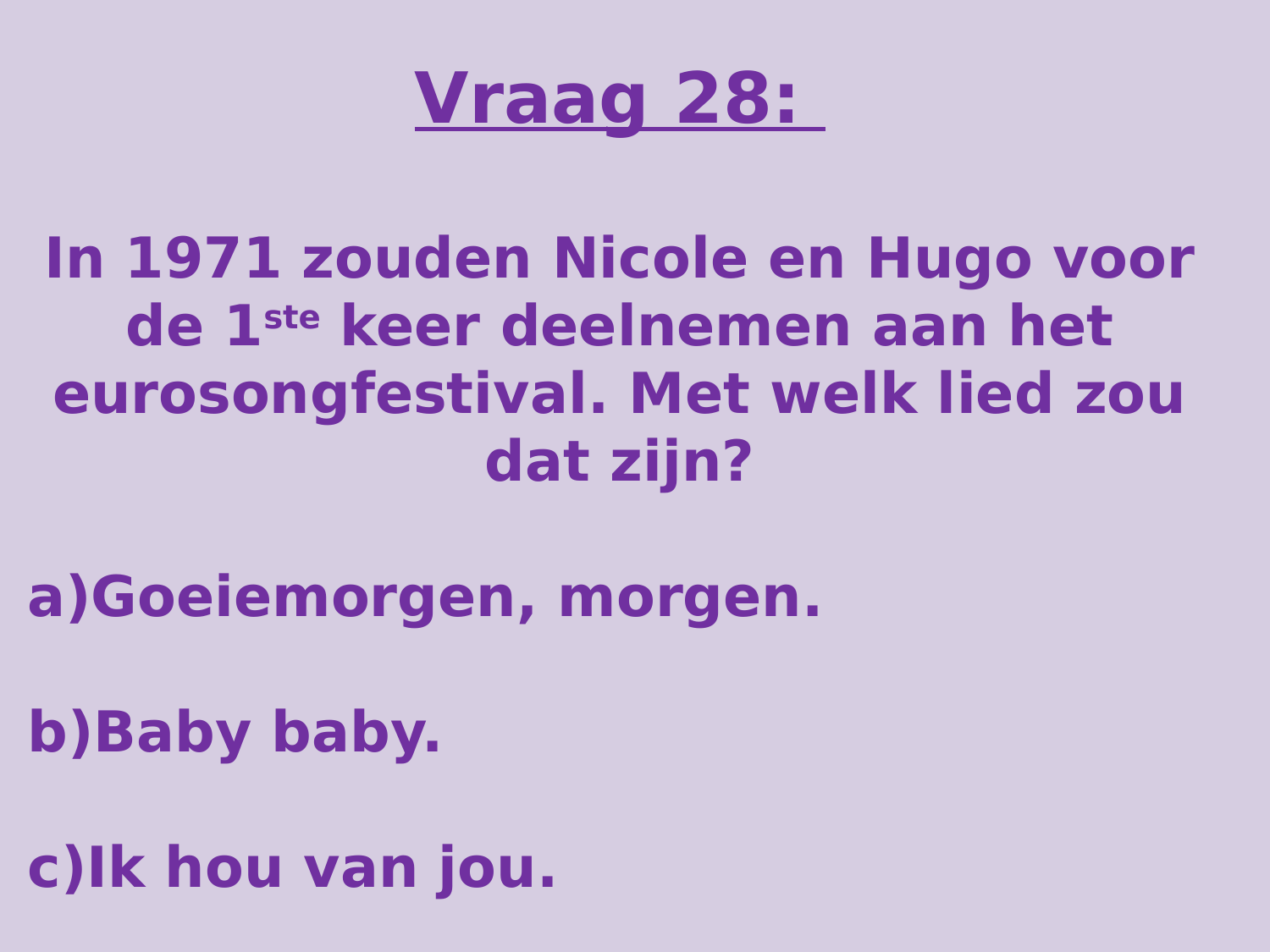

Vraag 28:

In 1971 zouden Nicole en Hugo voor de 1ste keer deelnemen aan het eurosongfestival. Met welk lied zou dat zijn?

a)Goeiemorgen, morgen.

b)Baby baby.

c)Ik hou van jou.